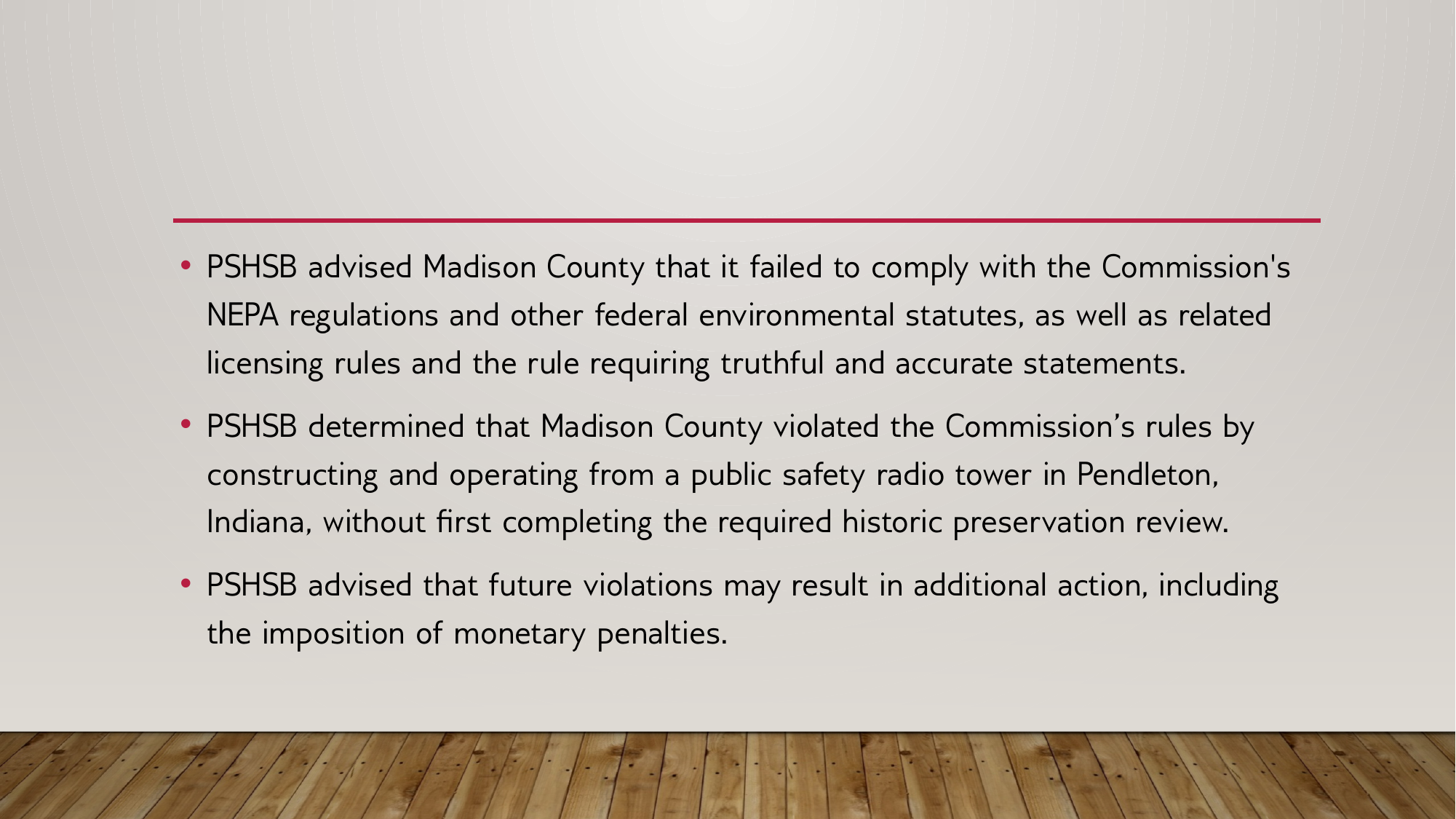

PSHSB advised Madison County that it failed to comply with the Commission's NEPA regulations and other federal environmental statutes, as well as related licensing rules and the rule requiring truthful and accurate statements.
PSHSB determined that Madison County violated the Commission’s rules by constructing and operating from a public safety radio tower in Pendleton, Indiana, without first completing the required historic preservation review.
PSHSB advised that future violations may result in additional action, including the imposition of monetary penalties.